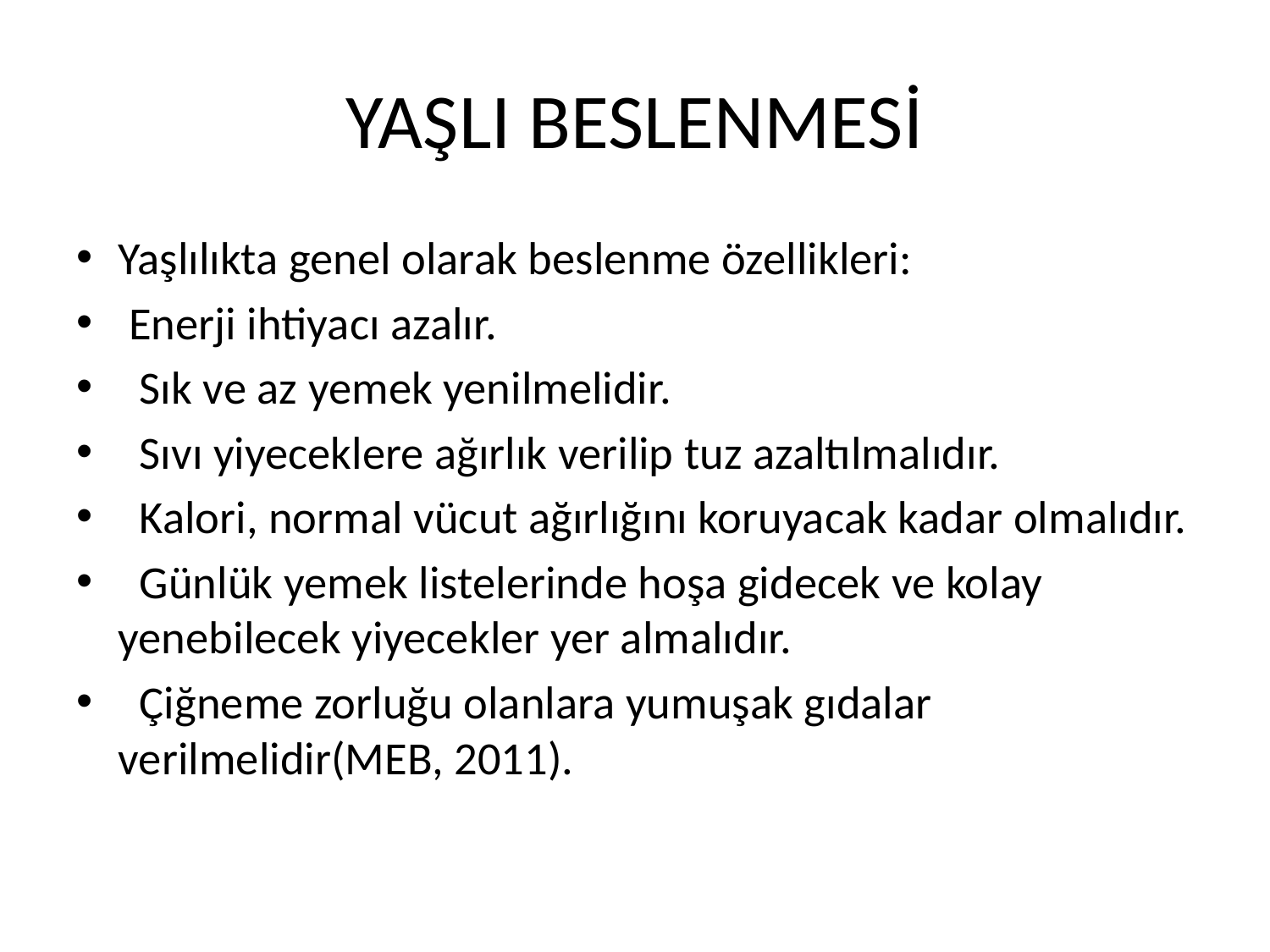

# YAŞLI BESLENMESİ
Yaşlılıkta genel olarak beslenme özellikleri:
 Enerji ihtiyacı azalır.
  Sık ve az yemek yenilmelidir.
  Sıvı yiyeceklere ağırlık verilip tuz azaltılmalıdır.
  Kalori, normal vücut ağırlığını koruyacak kadar olmalıdır.
  Günlük yemek listelerinde hoşa gidecek ve kolay yenebilecek yiyecekler yer almalıdır.
  Çiğneme zorluğu olanlara yumuşak gıdalar verilmelidir(MEB, 2011).